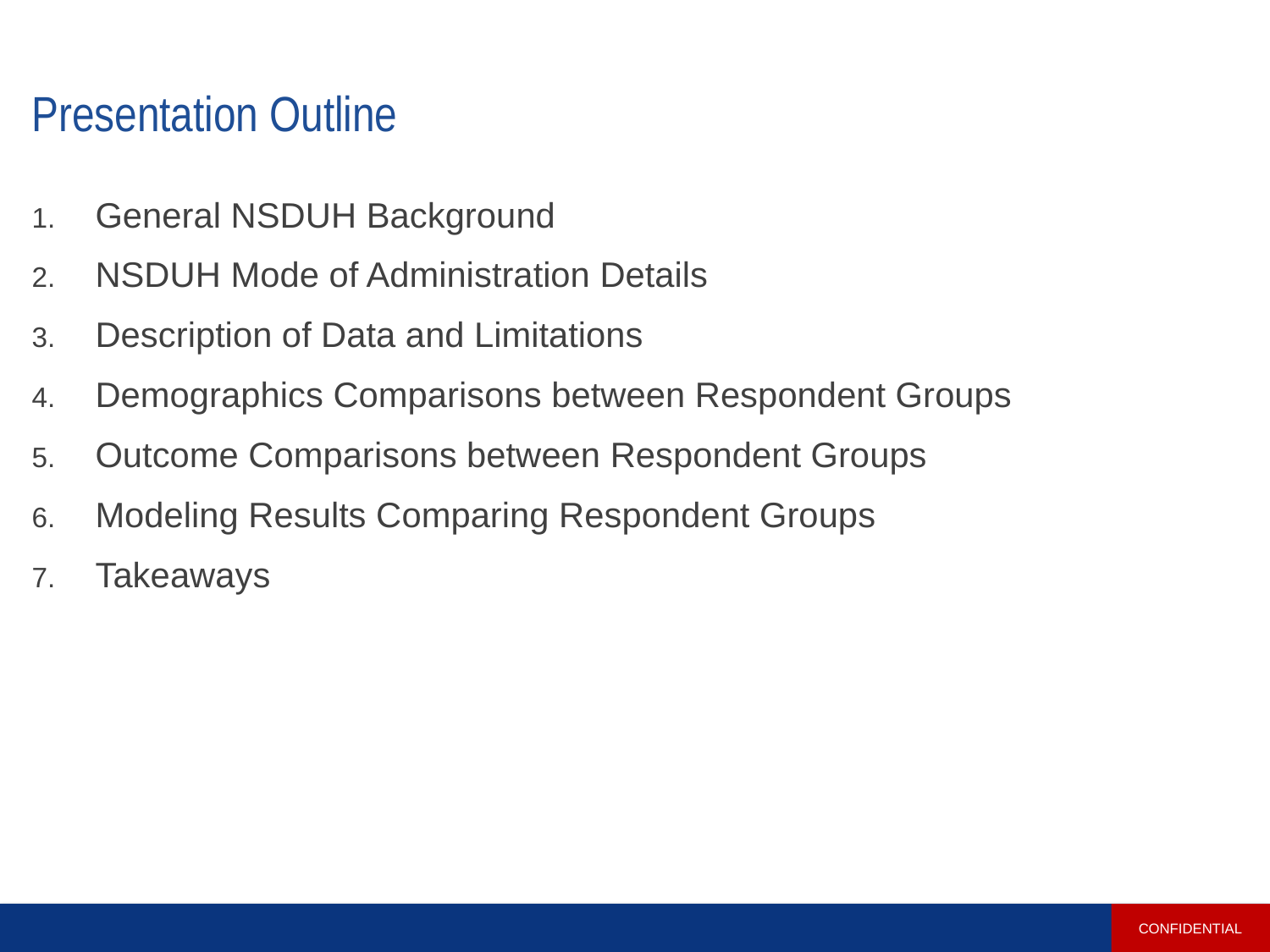

# Presentation Outline
General NSDUH Background
NSDUH Mode of Administration Details
Description of Data and Limitations
Demographics Comparisons between Respondent Groups
Outcome Comparisons between Respondent Groups
Modeling Results Comparing Respondent Groups
Takeaways

CONFIDENTIAL